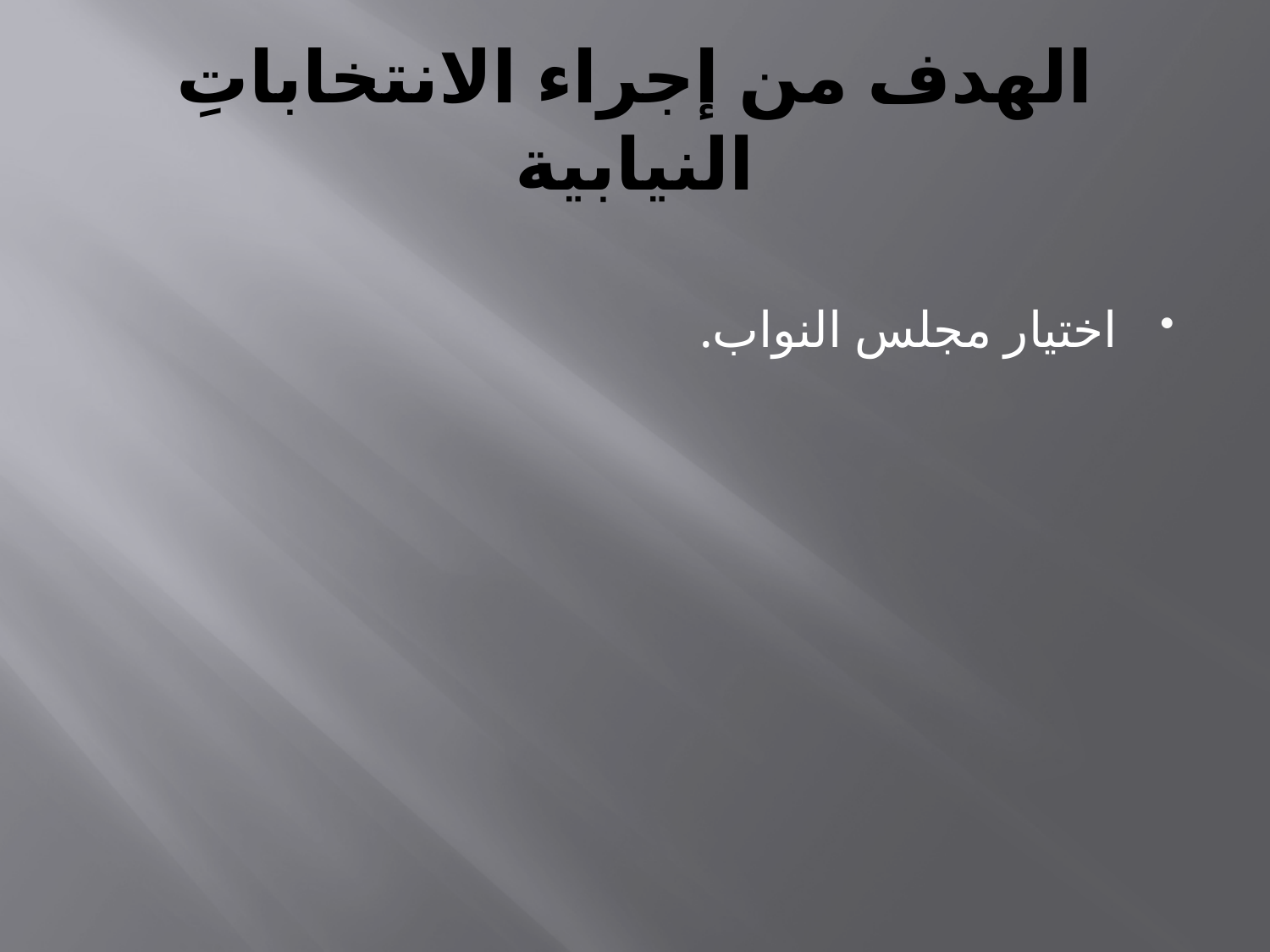

# الهدف من إجراء الانتخاباتِ النيابية

اختيار مجلس النواب.